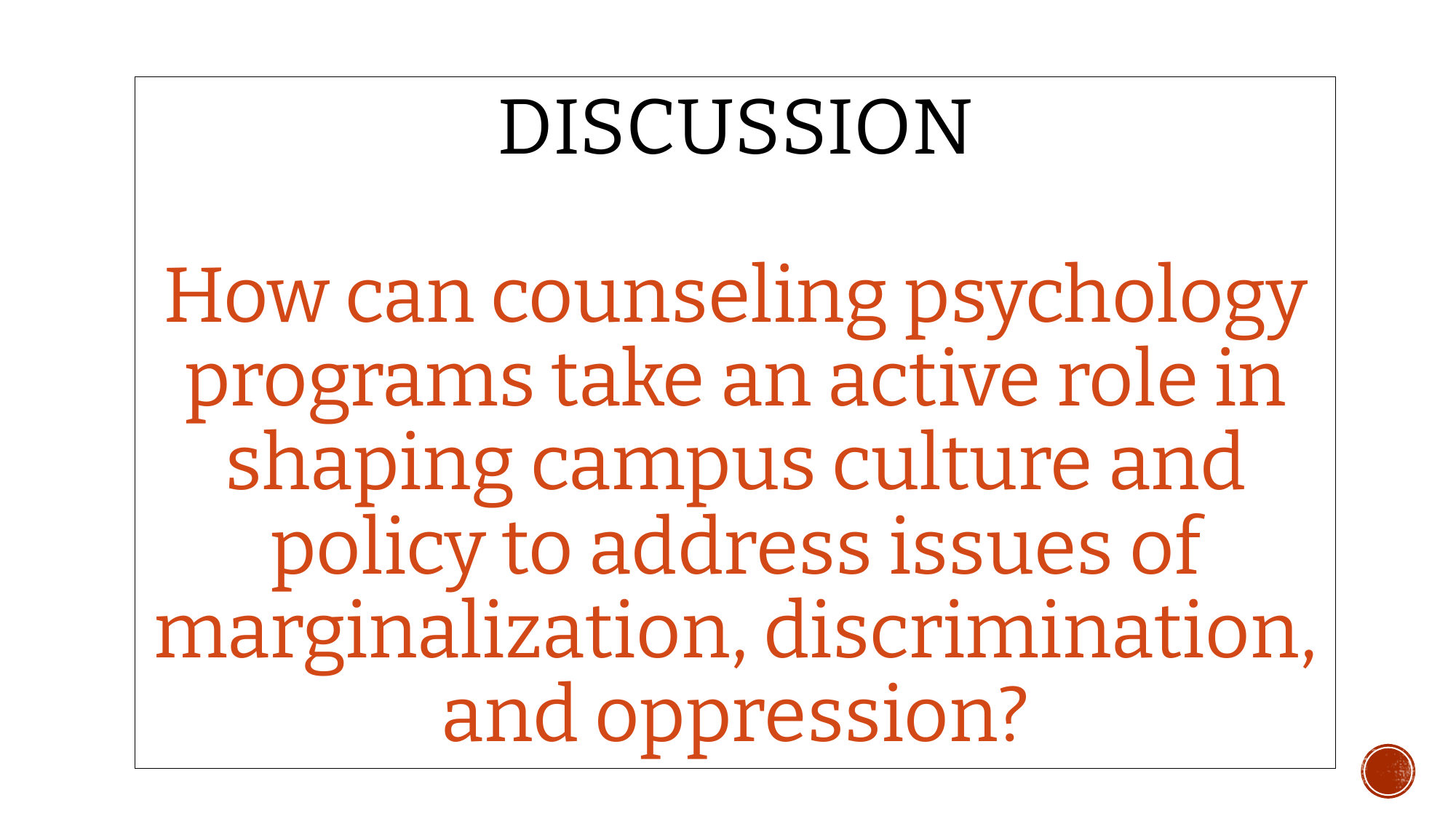

# Discussion How can counseling psychology programs take an active role in shaping campus culture and policy to address issues of marginalization, discrimination, and oppression?